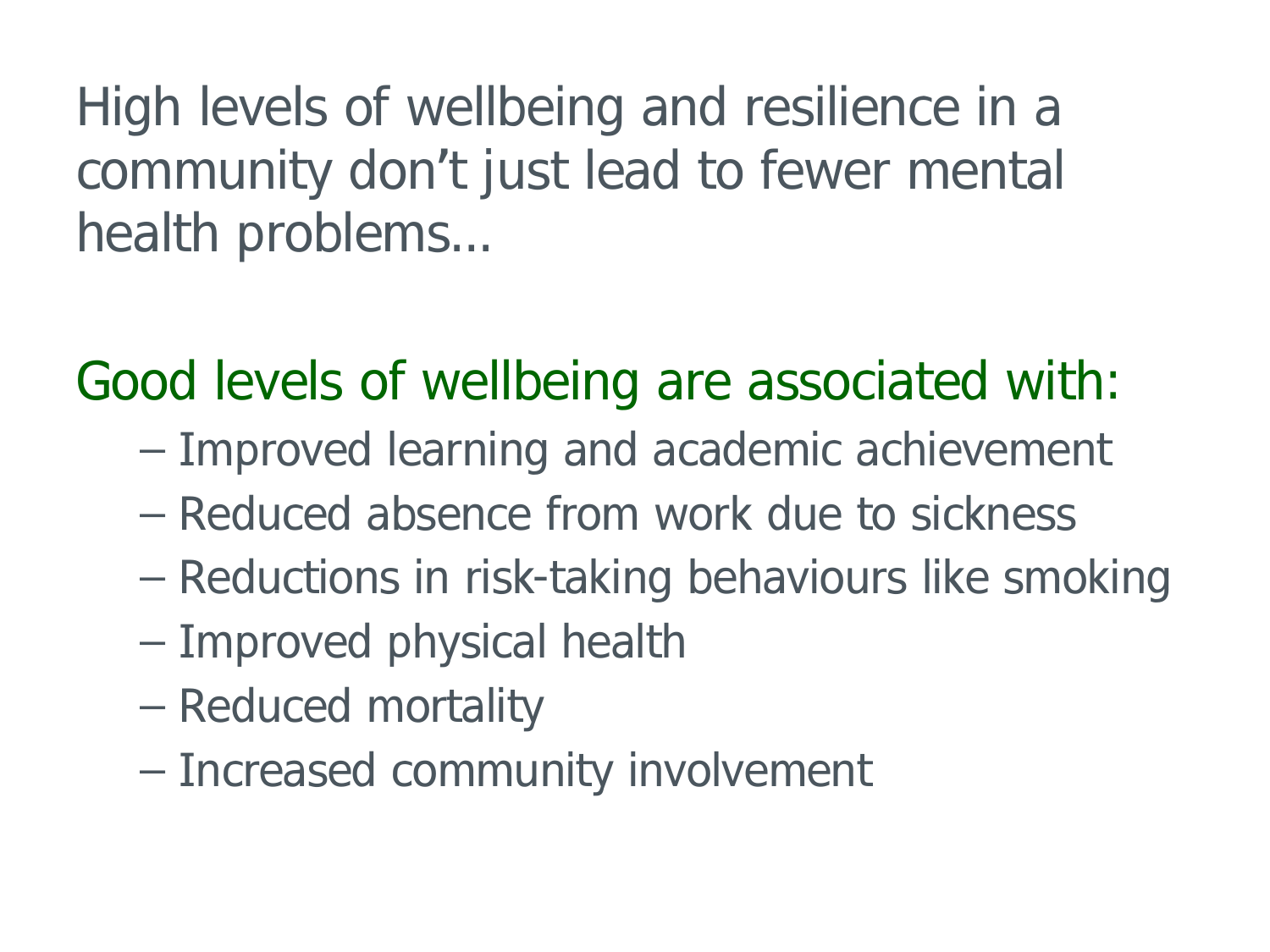

High levels of wellbeing and resilience in a community don’t just lead to fewer mental health problems…

Good levels of wellbeing are associated with:
Improved learning and academic achievement
Reduced absence from work due to sickness
Reductions in risk-taking behaviours like smoking
Improved physical health
Reduced mortality
Increased community involvement